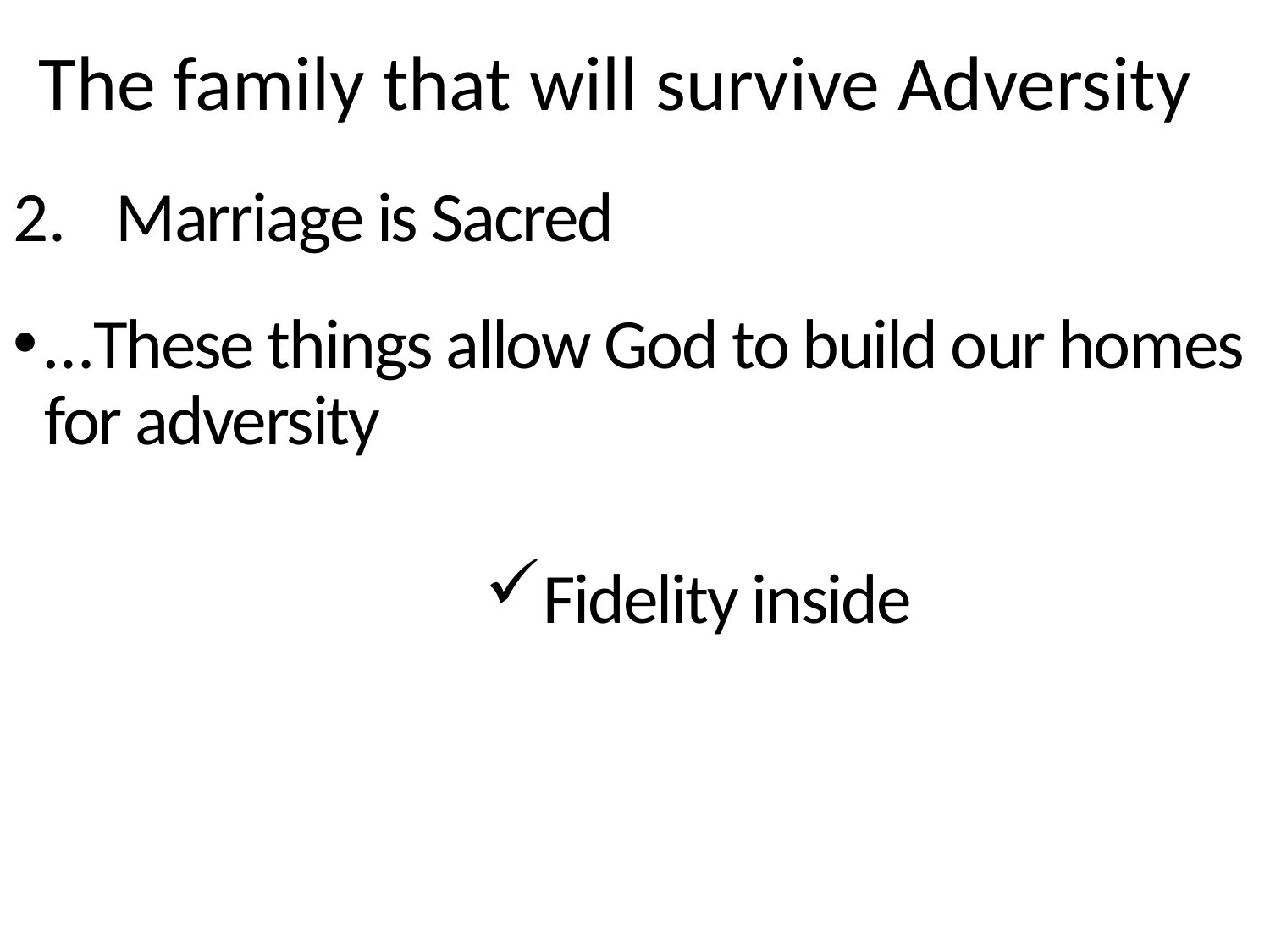

# The family that will survive Adversity
Marriage is Sacred

…These things allow God to build our homes for adversity

Fidelity inside